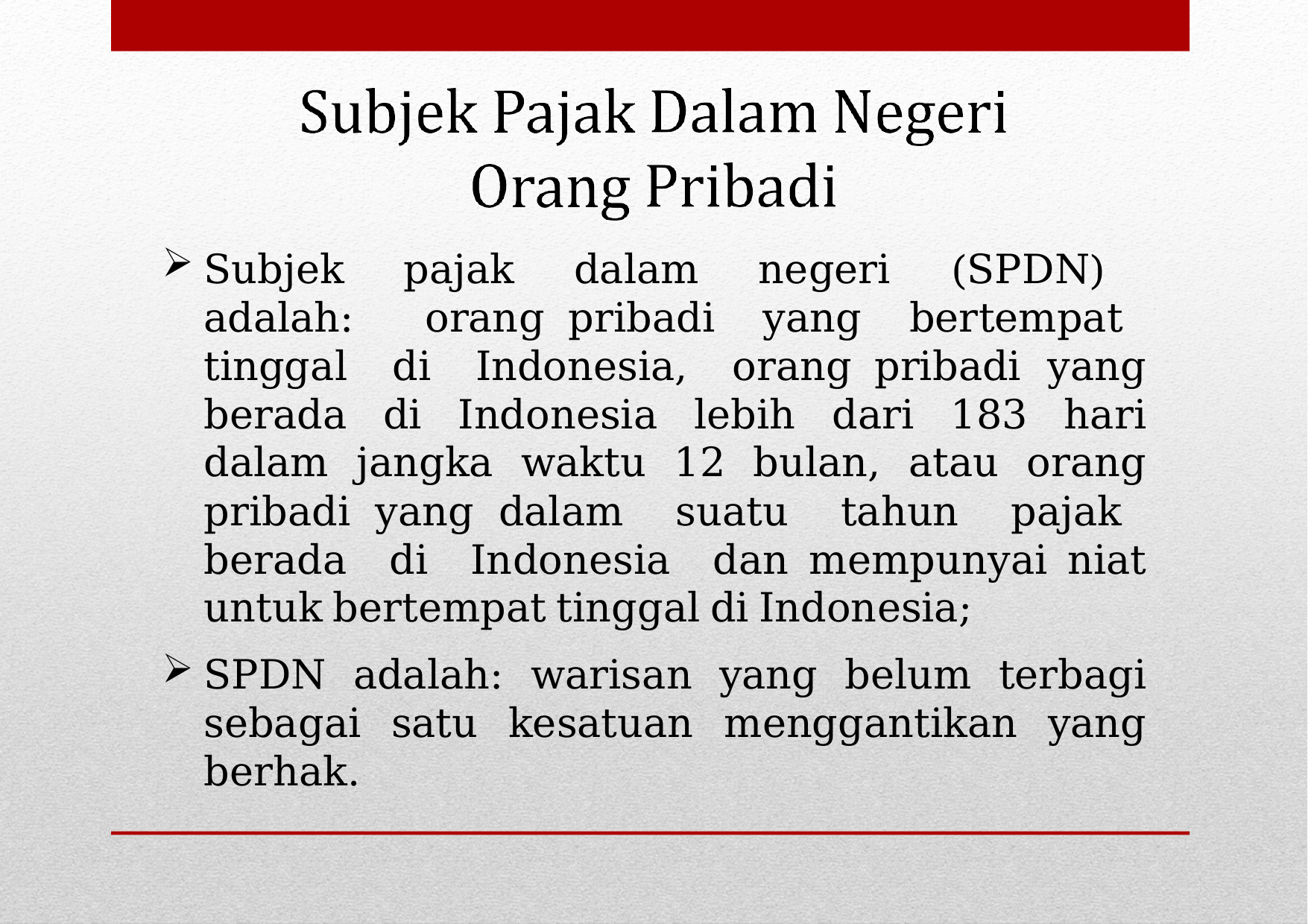

Subjek   pajak   dalam   negeri   (SPDN)   adalah:   orang pribadi  yang  bertempat  tinggal  di  Indonesia,  orang pribadi yang berada di Indonesia lebih dari 183 hari dalam jangka waktu 12 bulan, atau orang pribadi yang dalam  suatu  tahun  pajak  berada  di  Indonesia  dan mempunyai niat untuk bertempat tinggal di Indonesia;
SPDN adalah: warisan yang belum terbagi sebagai satu kesatuan menggantikan yang berhak.